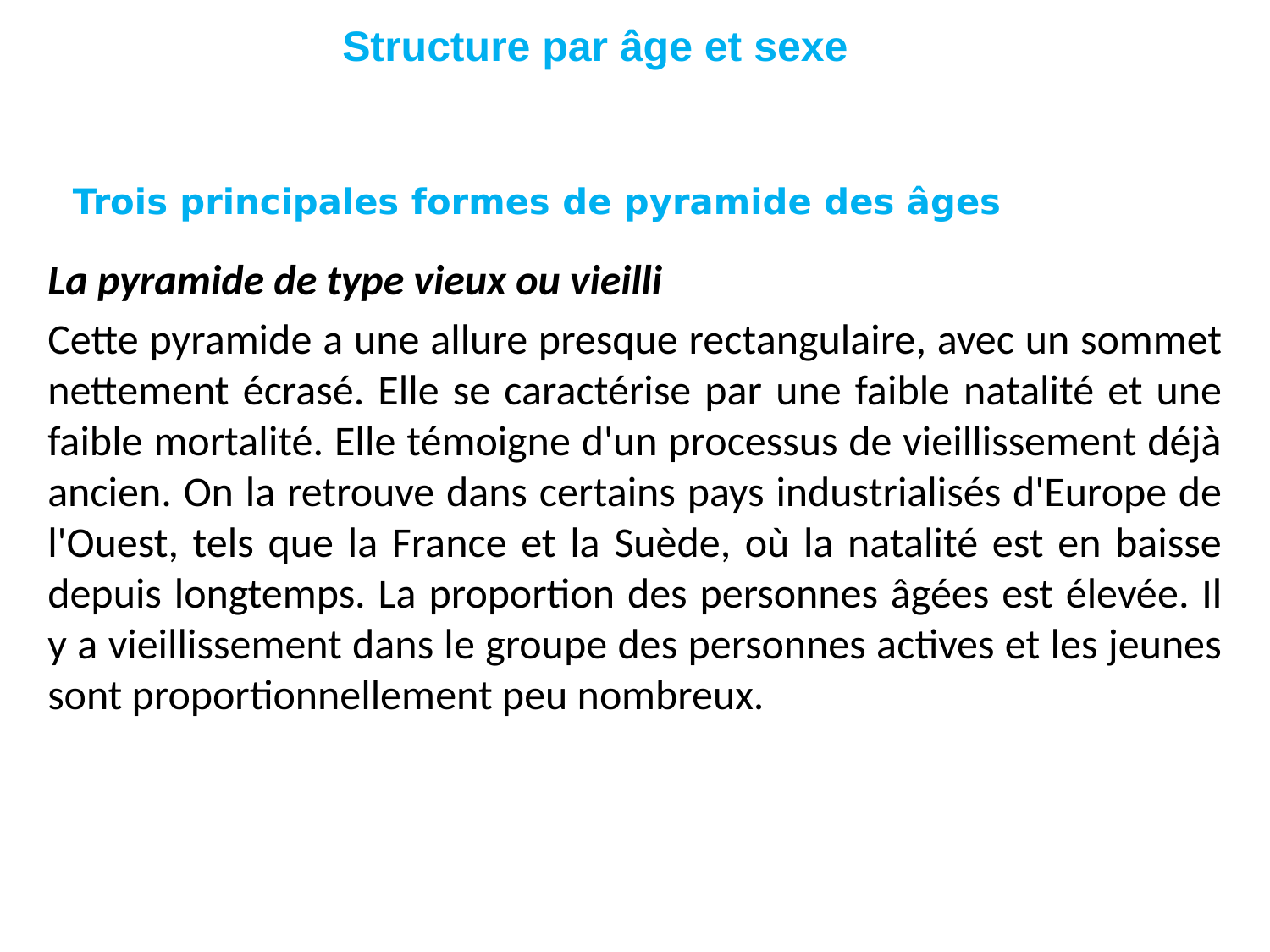

# Structure par âge et sexe
	Trois principales formes de pyramide des âges
La pyramide de type vieux ou vieilli
Cette pyramide a une allure presque rectangulaire, avec un sommet nettement écrasé. Elle se caractérise par une faible natalité et une faible mortalité. Elle témoigne d'un processus de vieillissement déjà ancien. On la retrouve dans certains pays industrialisés d'Europe de l'Ouest, tels que la France et la Suède, où la natalité est en baisse depuis longtemps. La proportion des personnes âgées est élevée. Il y a vieillissement dans le groupe des personnes actives et les jeunes sont proportionnellement peu nombreux.